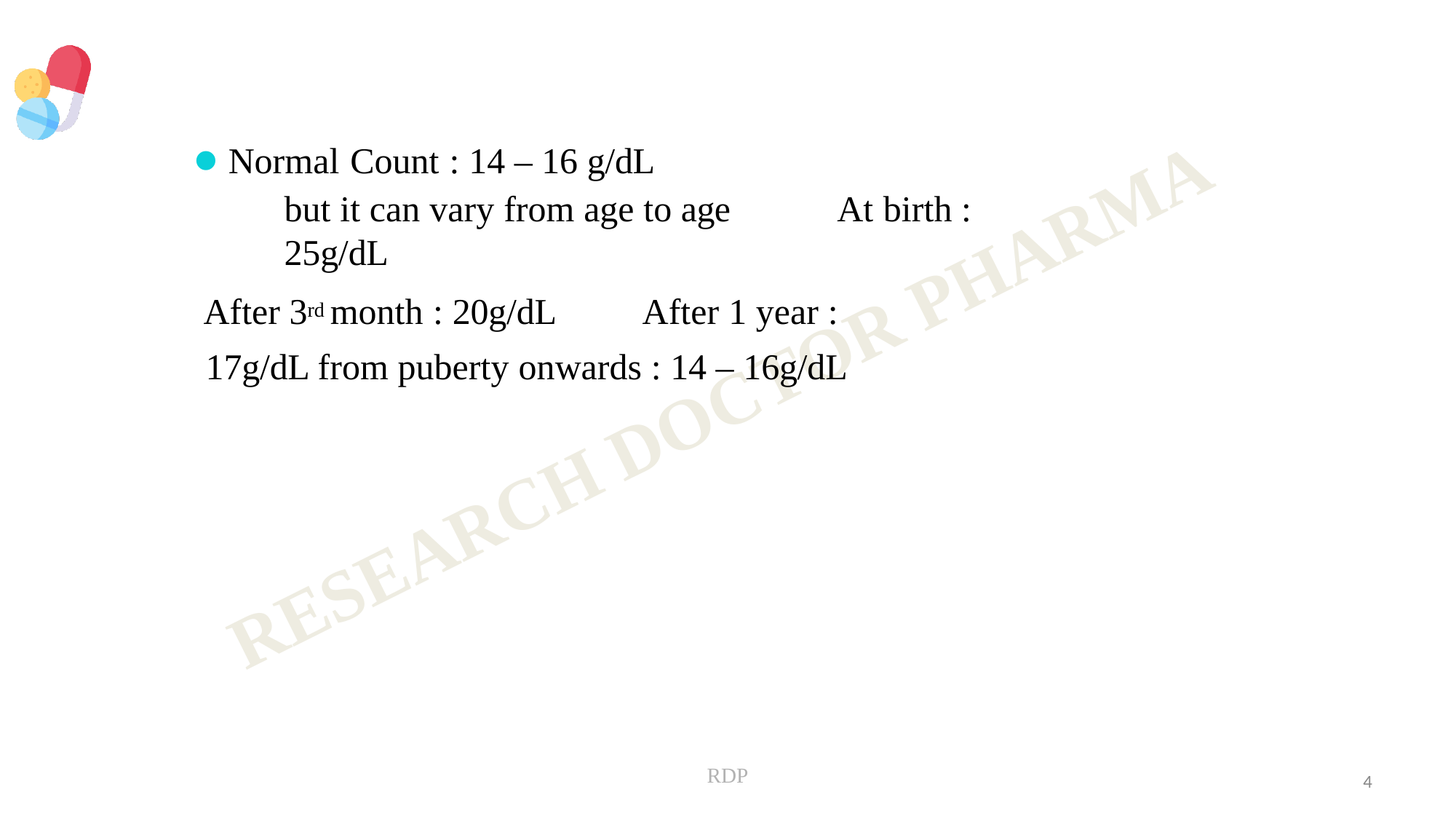

Normal Count : 14 – 16 g/dL
but it can vary from age to age	At birth : 25g/dL
After 3rd month : 20g/dL	After 1 year : 17g/dL from puberty onwards : 14 – 16g/dL
RDP
4